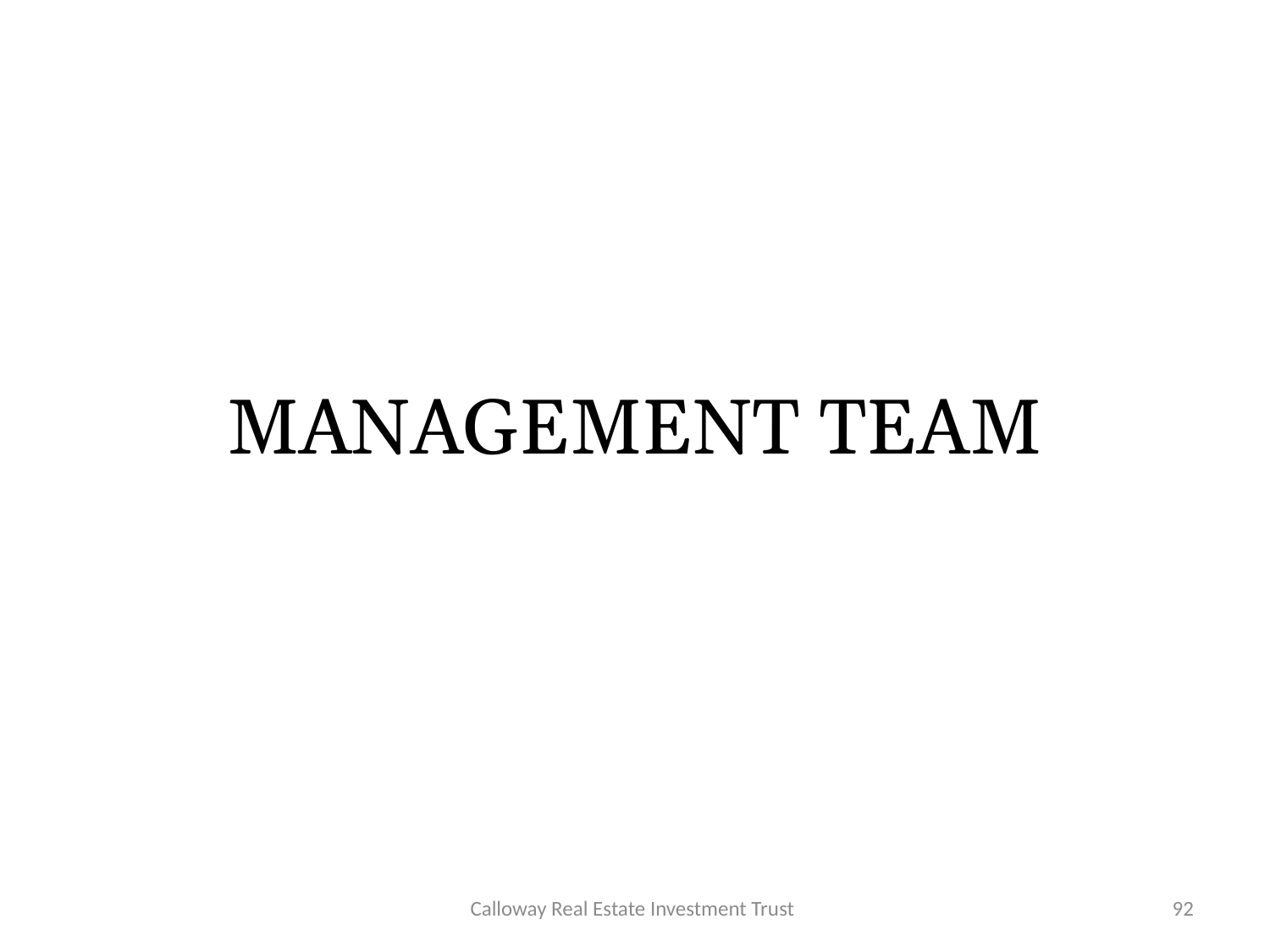

# MANAGEMENT TEAM
Calloway Real Estate Investment Trust
92